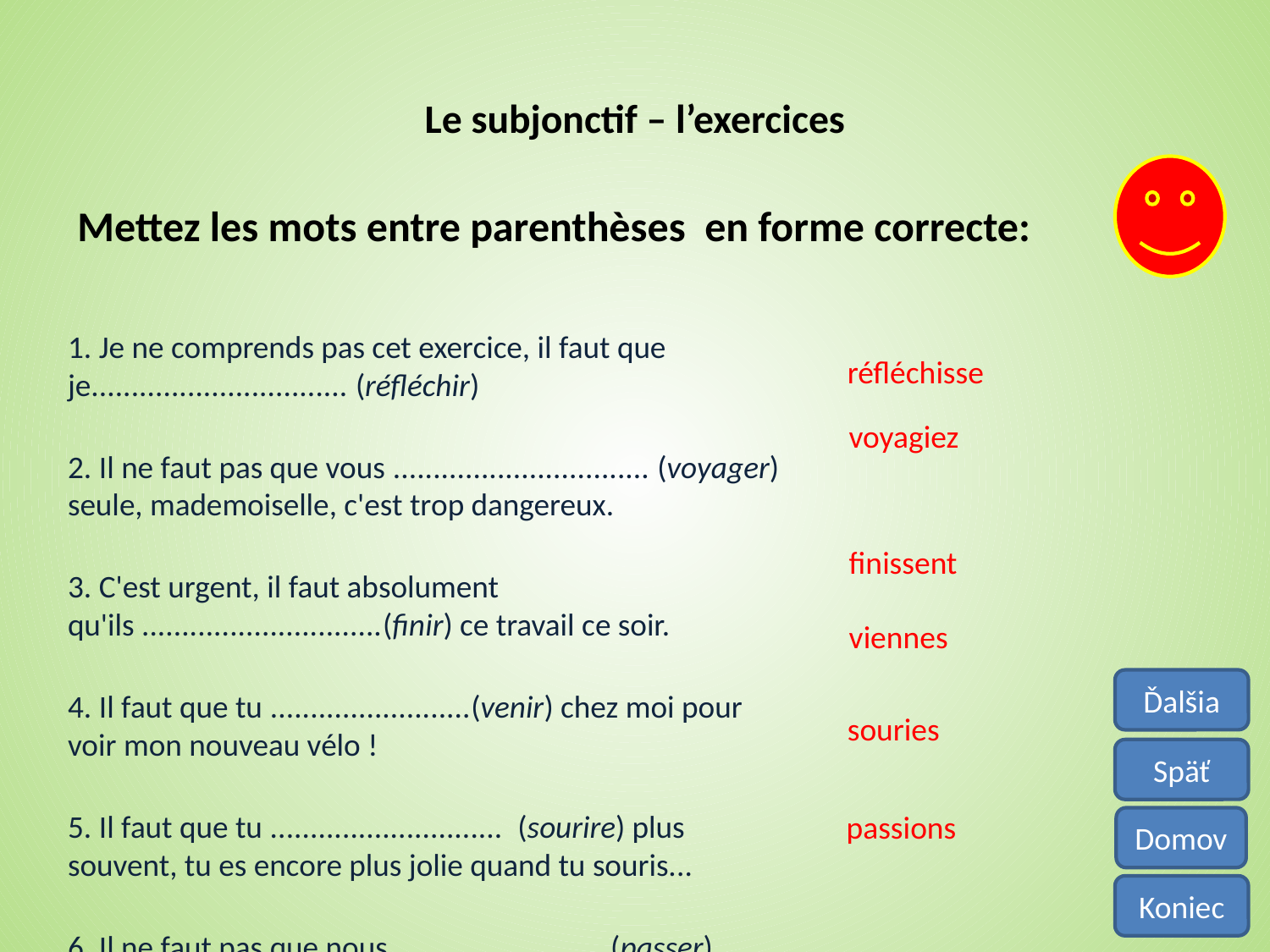

# Le subjonctif – l’exercices

Mettez les mots entre parenthèses  en forme correcte:
1. Je ne comprends pas cet exercice, il faut que je................................ (réfléchir)
2. Il ne faut pas que vous ................................ (voyager) seule, mademoiselle, c'est trop dangereux.
3. C'est urgent, il faut absolument qu'ils ..............................(finir) ce travail ce soir.
4. Il faut que tu .........................(venir) chez moi pour voir mon nouveau vélo !
5. Il faut que tu .............................  (sourire) plus souvent, tu es encore plus jolie quand tu souris...
6. Il ne faut pas que nous .........................  (passer) devant chez Pierre, je ne veux pas le voir aujourd'hui.
réfléchisse
voyagiez
finissent
viennes
souries
passions